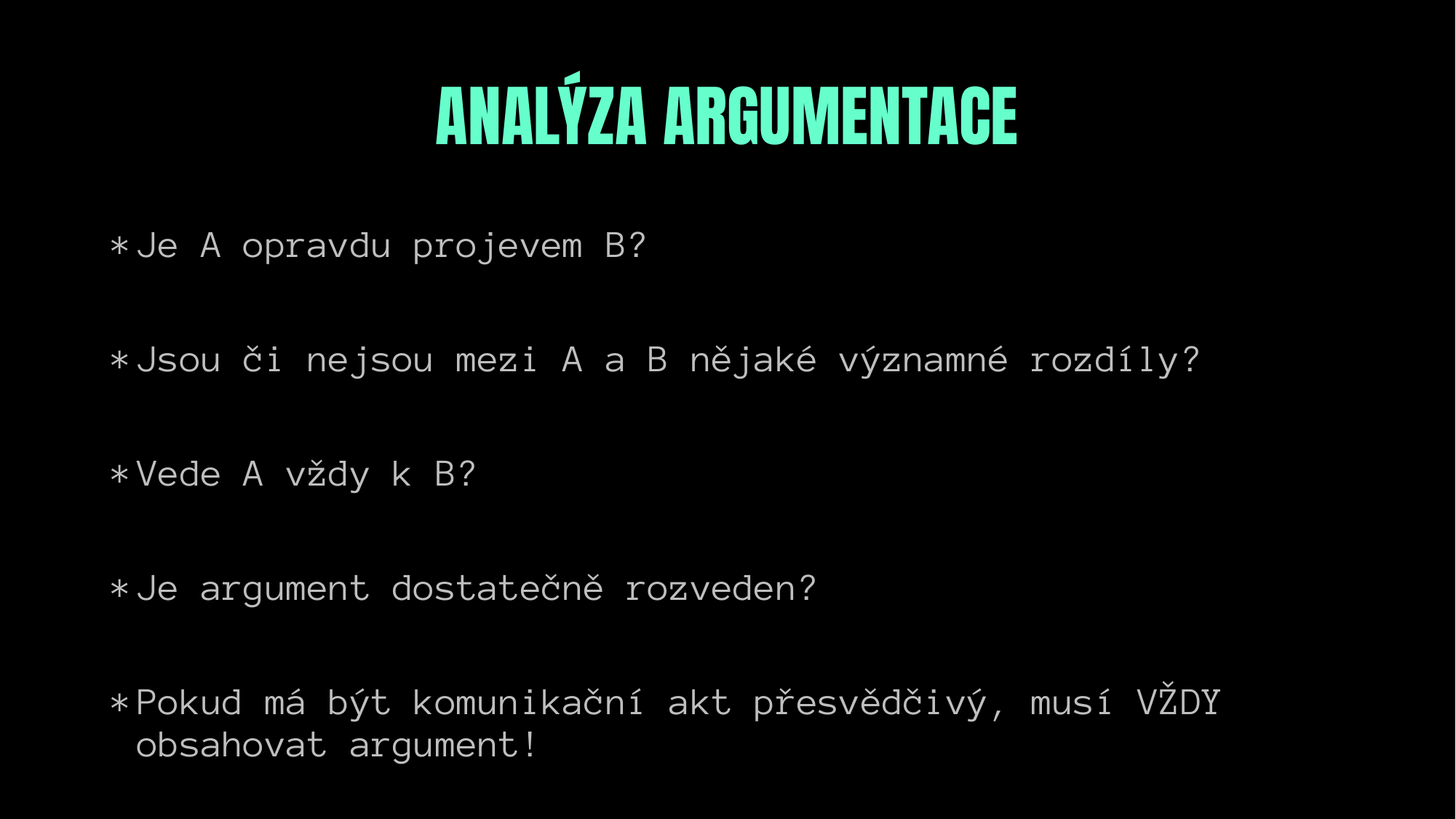

# ANALÝZA ARGUMENTACE
Je A opravdu projevem B?

Jsou či nejsou mezi A a B nějaké významné rozdíly?

Vede A vždy k B?

Je argument dostatečně rozveden?

Pokud má být komunikační akt přesvědčivý, musí VŽDY obsahovat argument!